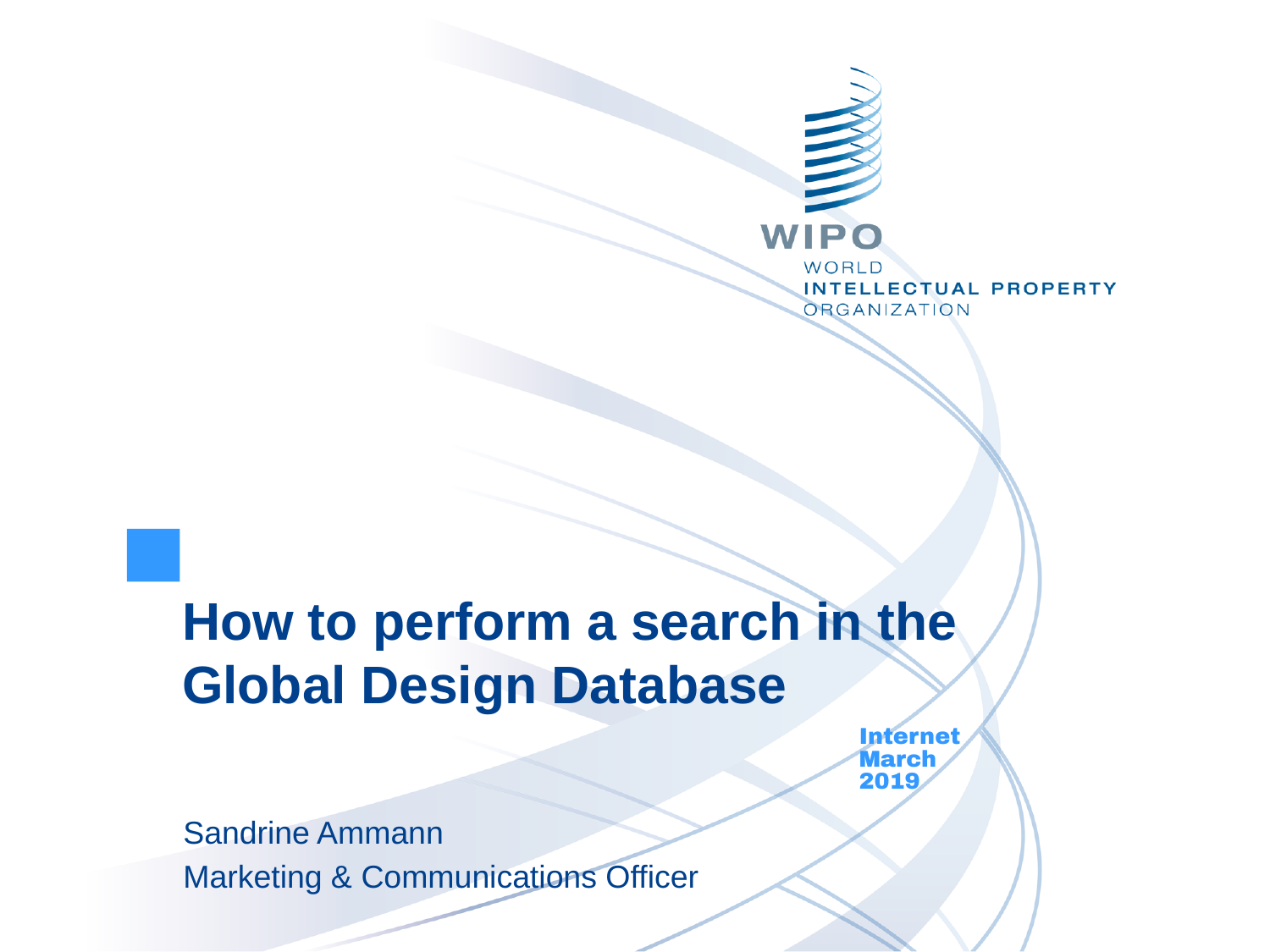

How to perform a search in the Global Design Database
Internet
March
2019
Sandrine Ammann
Marketing & Communications Officer